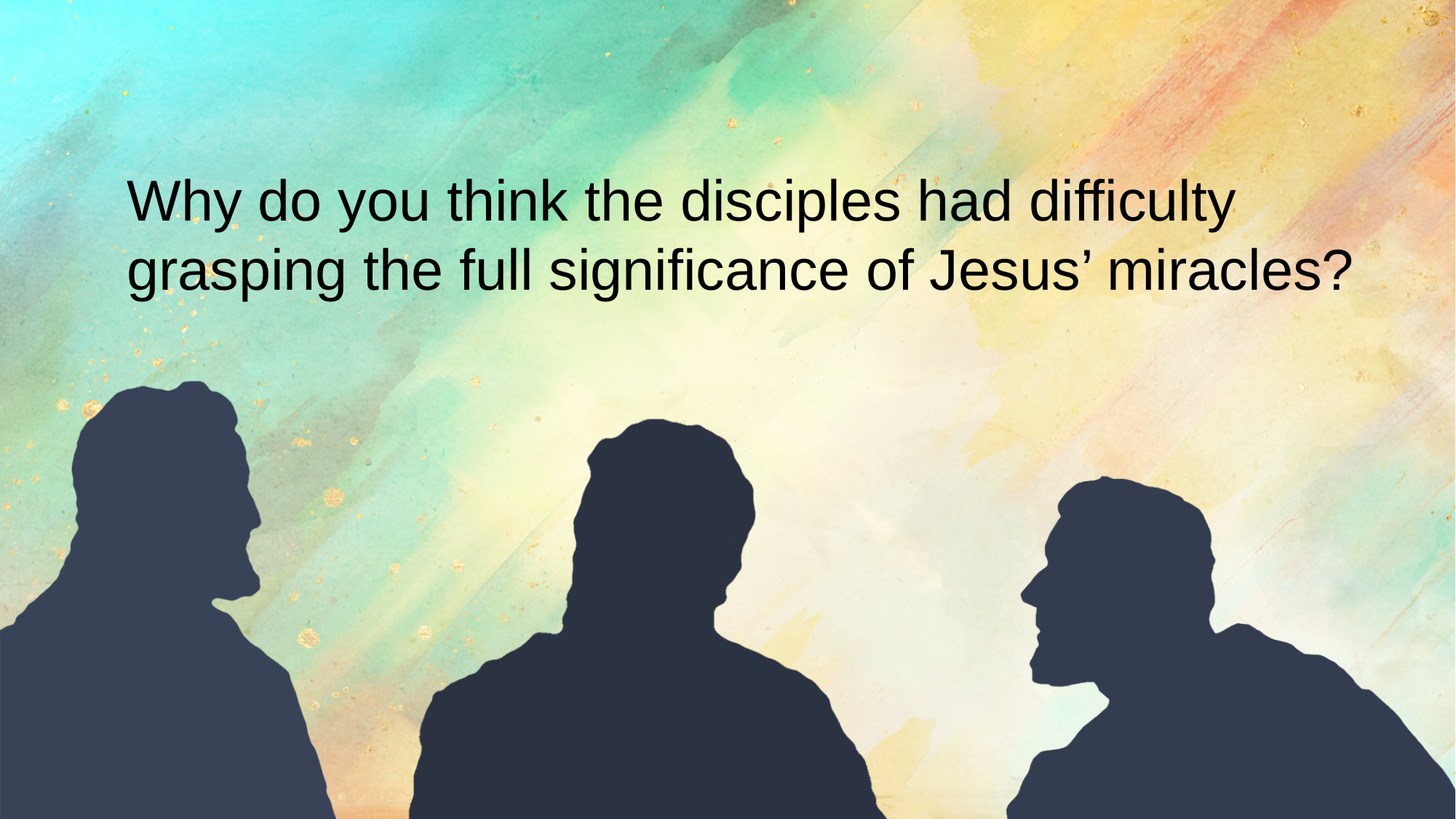

Why do you think the disciples had difficulty grasping the full significance of Jesus’ miracles?